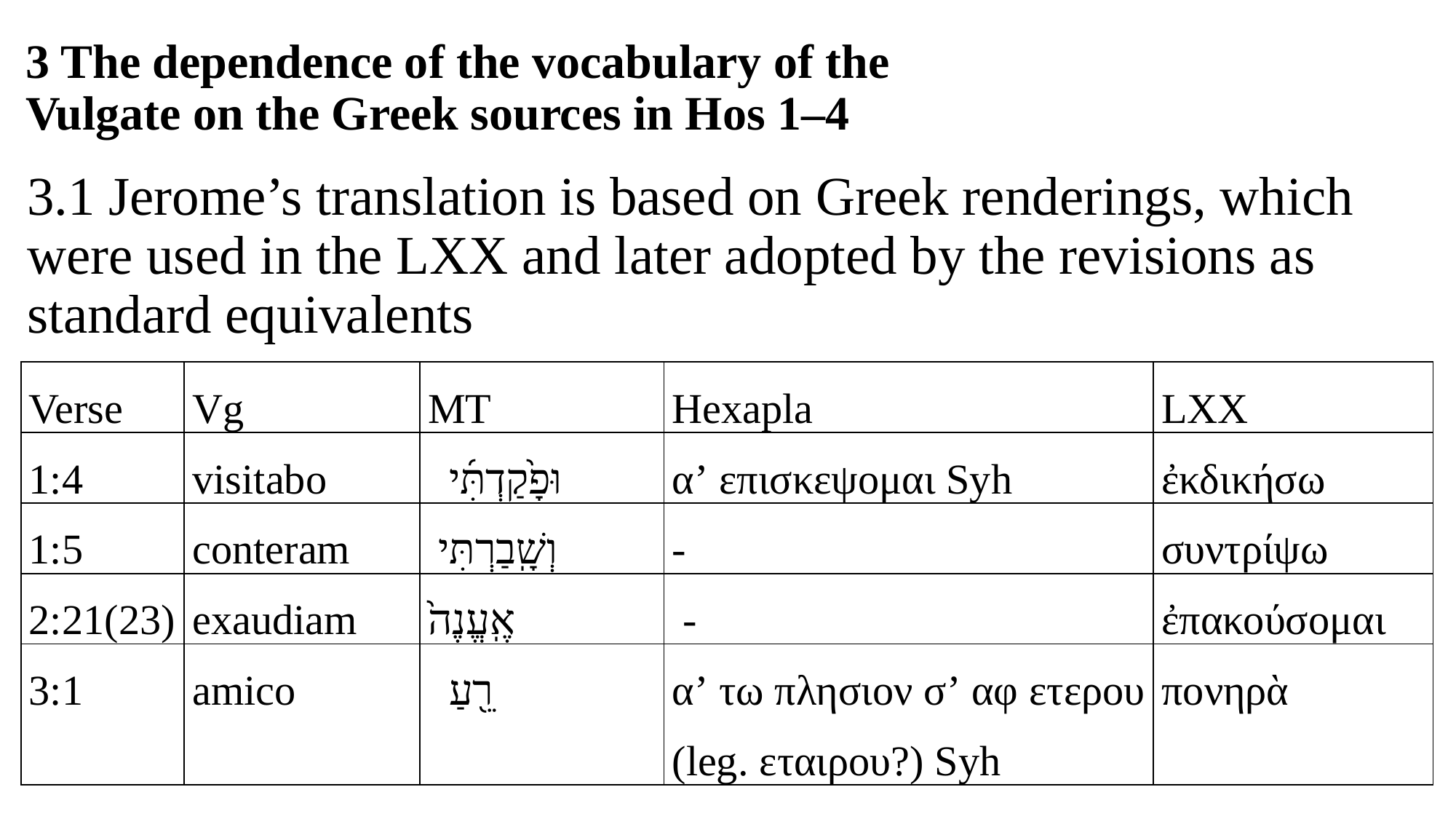

# 3 The dependence of the vocabulary of the Vulgate on the Greek sources in Hos 1–4
3.1 Jerome’s translation is based on Greek renderings, which were used in the LXX and later adopted by the revisions as standard equivalents

| Verse | Vg | MT | Hexapla | LXX |
| --- | --- | --- | --- | --- |
| 1:4 | visitabo | וּפָ֙קַדְתִּ֜י | αʼ επισκεψομαι Syh | ἐκδικήσω |
| 1:5 | conteram | וְשָֽׁבַרְתִּי | - | συντρίψω |
| 2:21(23) | exaudiam | אֶֽעֱנֶה֙ | - | ἐπακούσομαι |
| 3:1 | amico | רֵ֖עַ | αʼ τω πλησιον σʼ αφ ετερου (leg. εταιρου?) Syh | πονηρὰ |